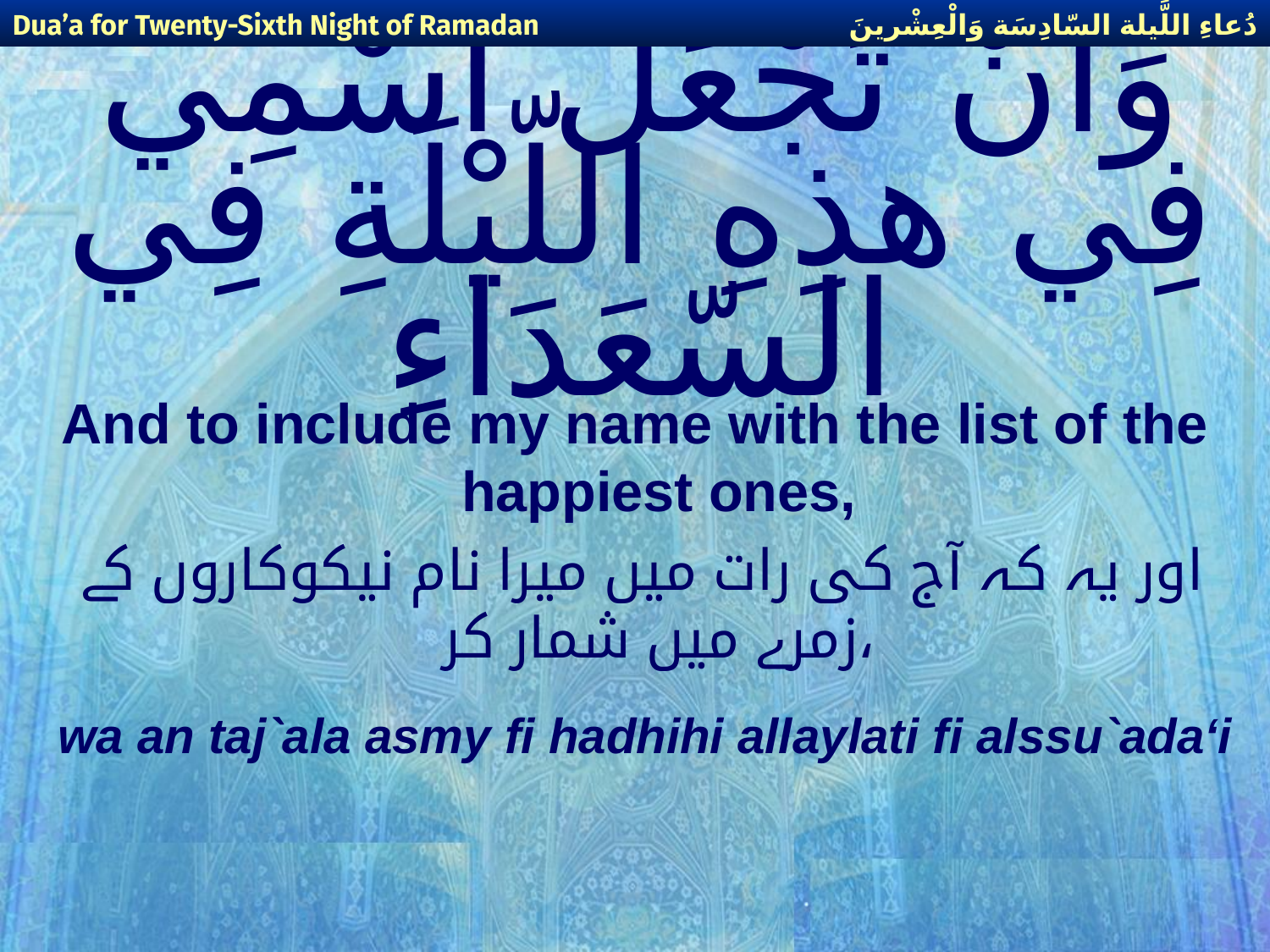

دُعاءِ اللَّيلة السّادِسَة وَالْعِشْرينَ
Dua’a for Twenty-Sixth Night of Ramadan
# وَأَنْ تَجْعَلَ اسْمِي فِي هذِهِ اللّيْلَةِ فِي السّعَدَاءِ
And to include my name with the list of the happiest ones,
 اور یہ کہ آج کی رات میں میرا نام نیکوکاروں کے زمرے میں شمار کر،
wa an taj`ala asmy fi hadhihi allaylati fi alssu`ada‘i